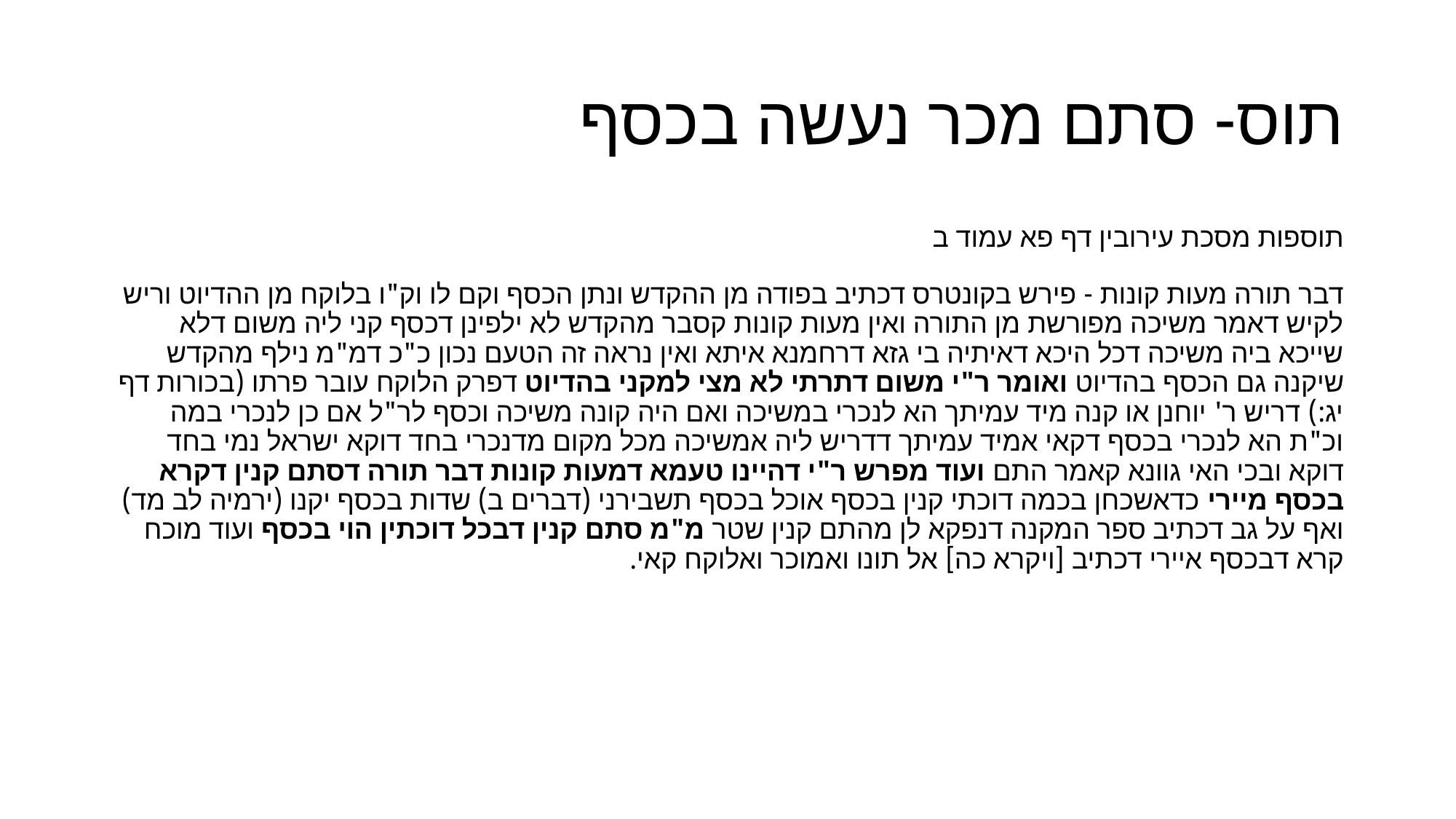

# תוס- סתם מכר נעשה בכסף
תוספות מסכת עירובין דף פא עמוד ב
דבר תורה מעות קונות - פירש בקונטרס דכתיב בפודה מן ההקדש ונתן הכסף וקם לו וק"ו בלוקח מן ההדיוט וריש לקיש דאמר משיכה מפורשת מן התורה ואין מעות קונות קסבר מהקדש לא ילפינן דכסף קני ליה משום דלא שייכא ביה משיכה דכל היכא דאיתיה בי גזא דרחמנא איתא ואין נראה זה הטעם נכון כ"כ דמ"מ נילף מהקדש שיקנה גם הכסף בהדיוט ואומר ר"י משום דתרתי לא מצי למקני בהדיוט דפרק הלוקח עובר פרתו (בכורות דף יג:) דריש ר' יוחנן או קנה מיד עמיתך הא לנכרי במשיכה ואם היה קונה משיכה וכסף לר"ל אם כן לנכרי במה וכ"ת הא לנכרי בכסף דקאי אמיד עמיתך דדריש ליה אמשיכה מכל מקום מדנכרי בחד דוקא ישראל נמי בחד דוקא ובכי האי גוונא קאמר התם ועוד מפרש ר"י דהיינו טעמא דמעות קונות דבר תורה דסתם קנין דקרא בכסף מיירי כדאשכחן בכמה דוכתי קנין בכסף אוכל בכסף תשבירני (דברים ב) שדות בכסף יקנו (ירמיה לב מד) ואף על גב דכתיב ספר המקנה דנפקא לן מהתם קנין שטר מ"מ סתם קנין דבכל דוכתין הוי בכסף ועוד מוכח קרא דבכסף איירי דכתיב [ויקרא כה] אל תונו ואמוכר ואלוקח קאי.